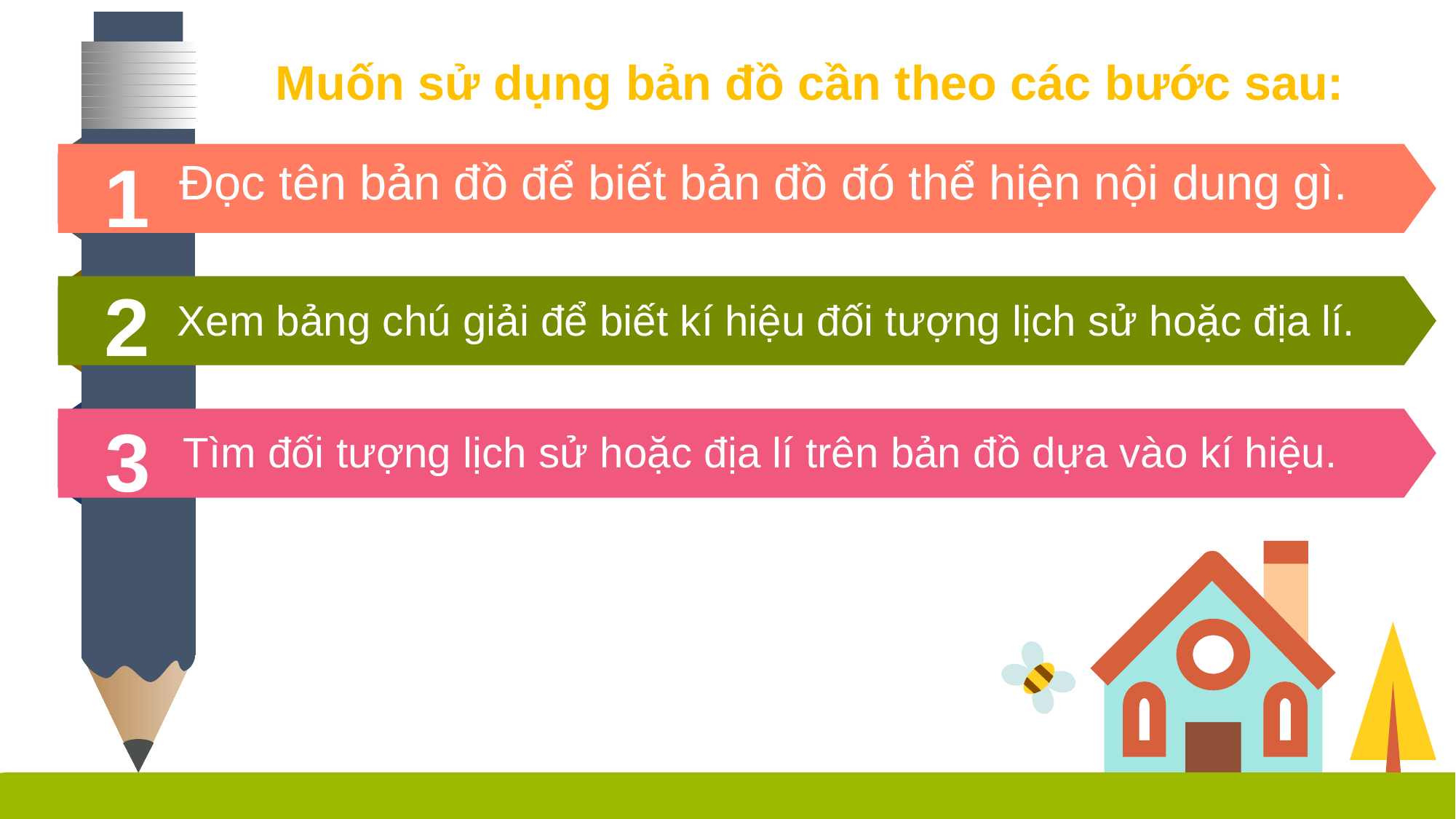

1

Đọc tên bản đồ để biết bản đồ đó thể hiện nội dung gì.

2

Xem bảng chú giải để biết kí hiệu đối tượng lịch sử hoặc địa lí.

3

Tìm đối tượng lịch sử hoặc địa lí trên bản đồ dựa vào kí hiệu.

Muốn sử dụng bản đồ cần theo các bước sau: